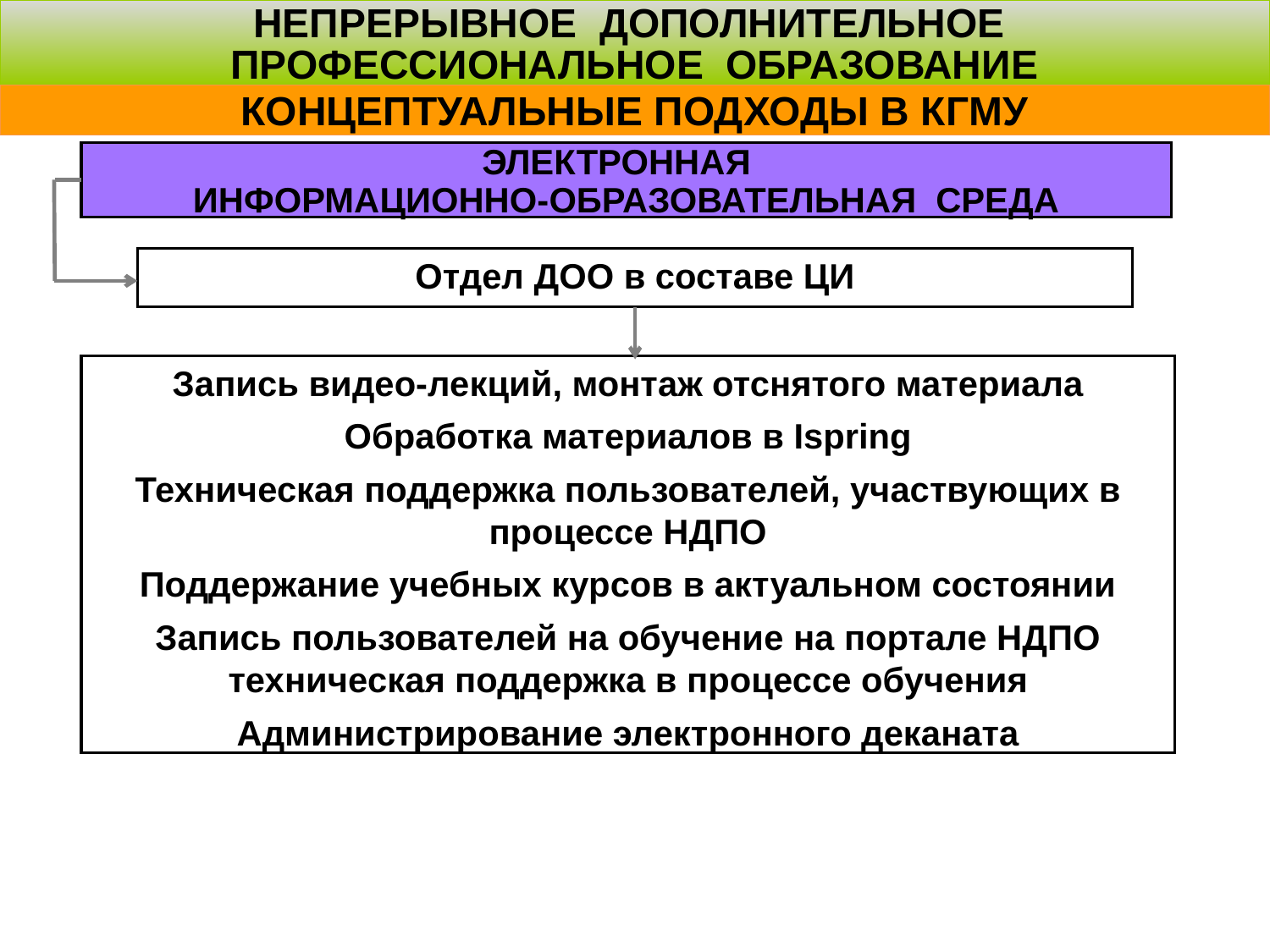

НЕПРЕРЫВНОЕ  ДОПОЛНИТЕЛЬНОЕ
ПРОФЕССИОНАЛЬНОЕ  ОБРАЗОВАНИЕ
КОНЦЕПТУАЛЬНЫЕ ПОДХОДЫ В КГМУ
ЭЛЕКТРОННАЯ
ИНФОРМАЦИОННО-ОБРАЗОВАТЕЛЬНАЯ  СРЕДА
Отдел ДОО в составе ЦИ
Запись видео-лекций, монтаж отснятого материала
Обработка материалов в Ispring
Техническая поддержка пользователей, участвующих в процессе НДПО
Поддержание учебных курсов в актуальном состоянии
Запись пользователей на обучение на портале НДПО техническая поддержка в процессе обучения
Администрирование электронного деканата